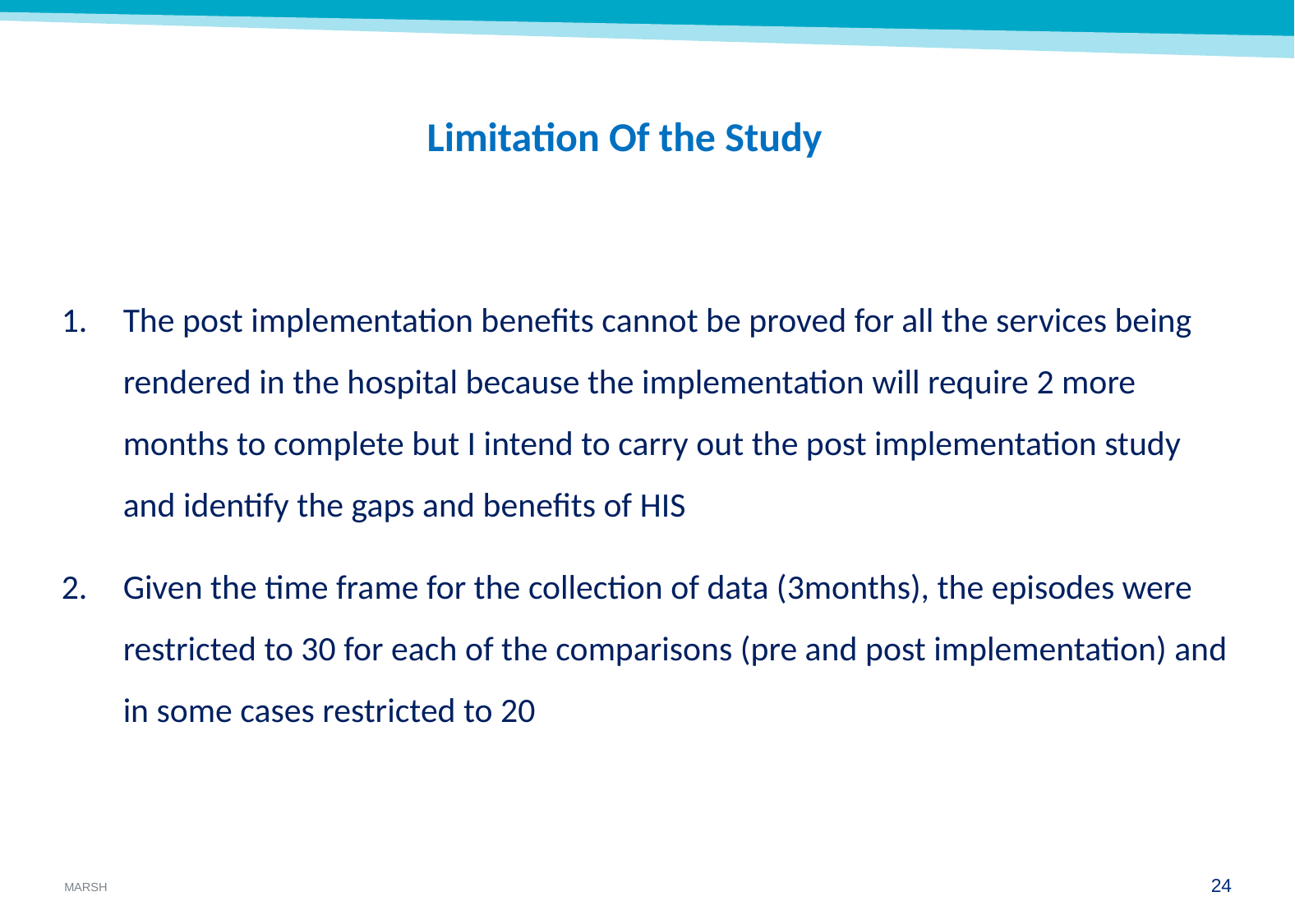

# Limitation Of the Study
The post implementation benefits cannot be proved for all the services being rendered in the hospital because the implementation will require 2 more months to complete but I intend to carry out the post implementation study and identify the gaps and benefits of HIS
Given the time frame for the collection of data (3months), the episodes were restricted to 30 for each of the comparisons (pre and post implementation) and in some cases restricted to 20

24